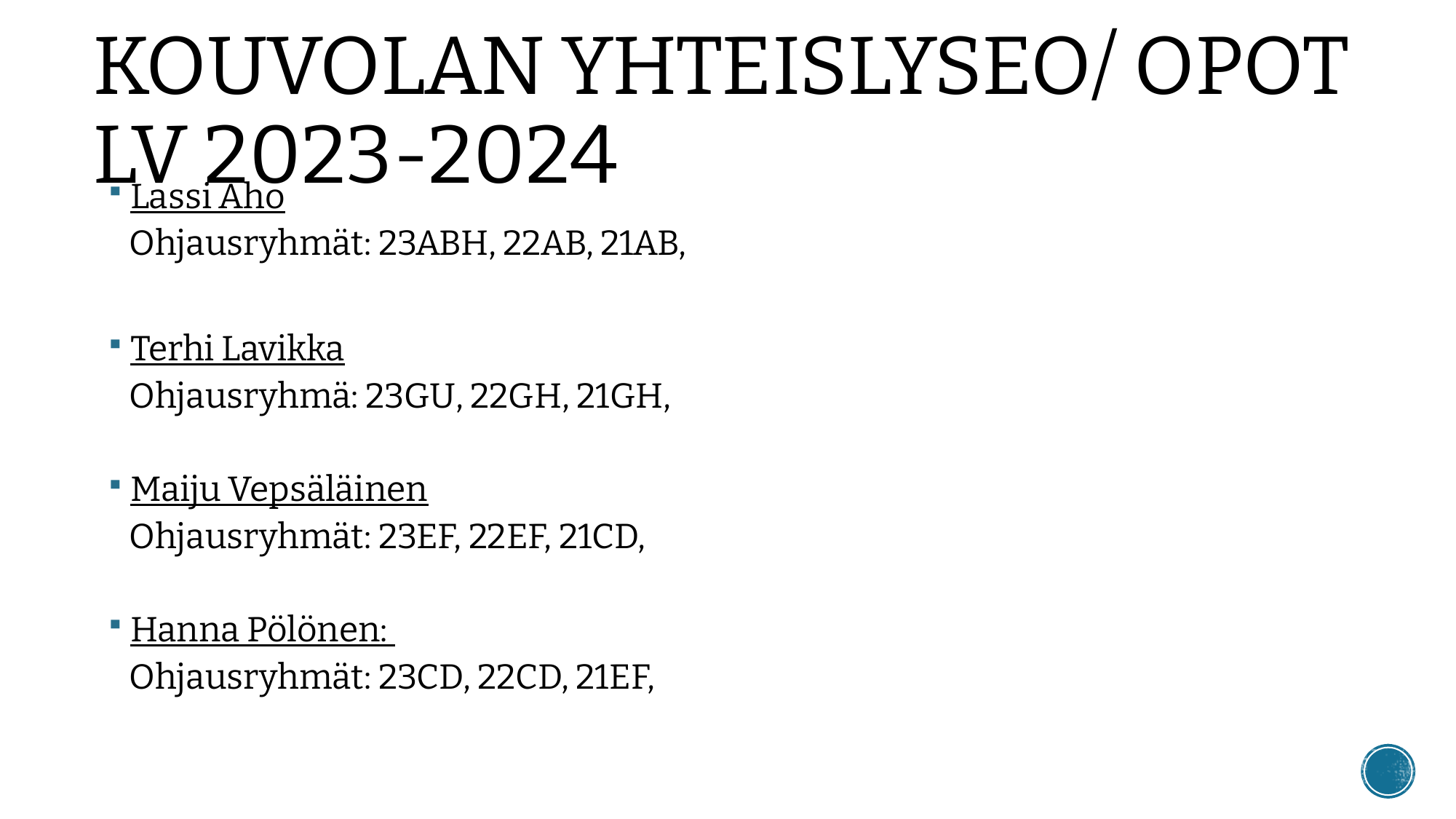

# Kouvolan yhteislyseo/ OPOT LV 2023-2024

Lassi Aho
   Ohjausryhmät: 23ABH, 22AB, 21AB,

Terhi Lavikka
   Ohjausryhmä: 23GU, 22GH, 21GH,

Maiju Vepsäläinen
   Ohjausryhmät: 23EF, 22EF, 21CD,

Hanna Pölönen:
   Ohjausryhmät: 23CD, 22CD, 21EF,